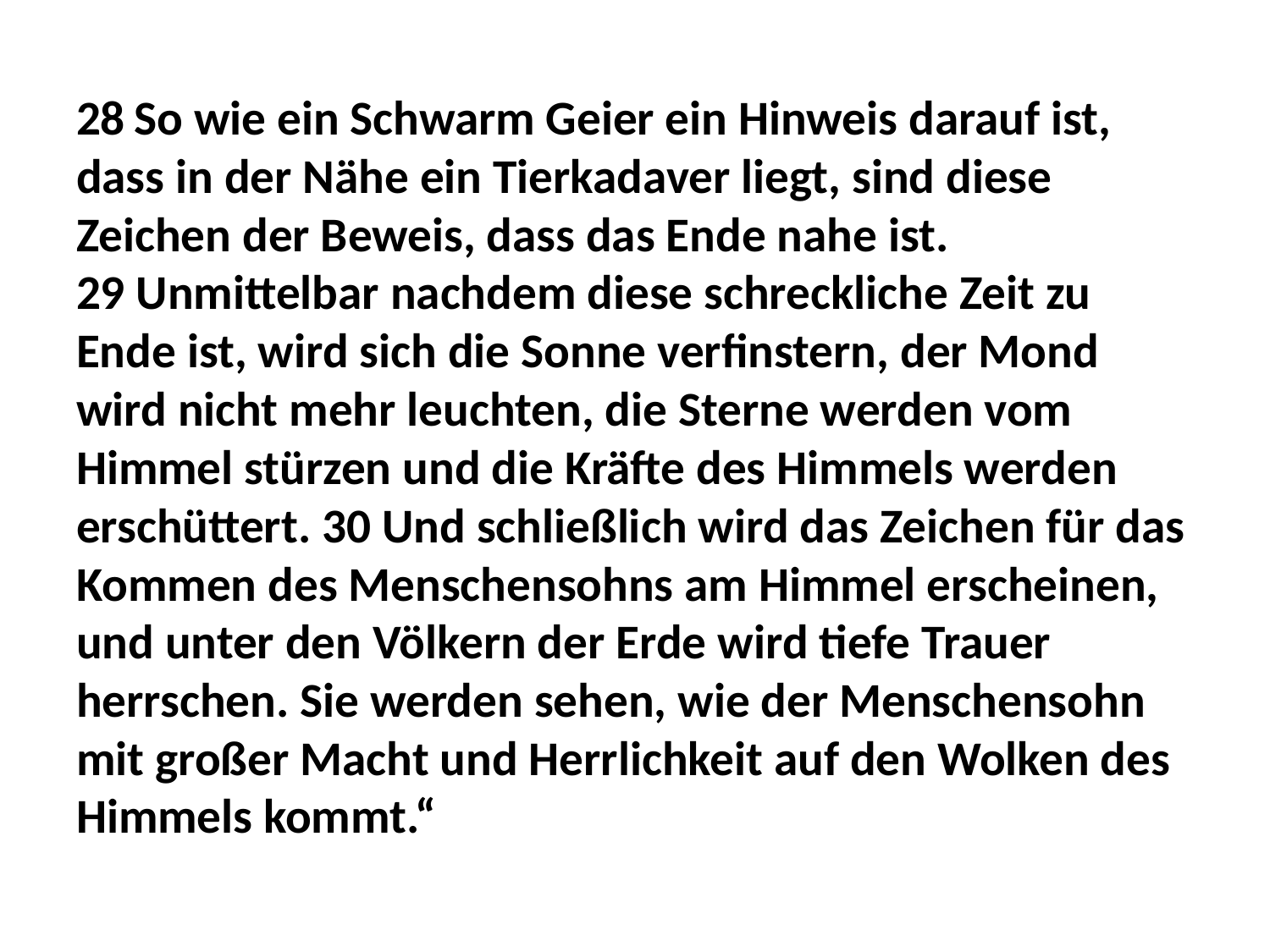

28 So wie ein Schwarm Geier ein Hinweis darauf ist, dass in der Nähe ein Tierkadaver liegt, sind diese Zeichen der Beweis, dass das Ende nahe ist. 29 Unmittelbar nachdem diese schreckliche Zeit zu Ende ist, wird sich die Sonne verfinstern, der Mond wird nicht mehr leuchten, die Sterne werden vom Himmel stürzen und die Kräfte des Himmels werden erschüttert. 30 Und schließlich wird das Zeichen für das Kommen des Menschensohns am Himmel erscheinen, und unter den Völkern der Erde wird tiefe Trauer herrschen. Sie werden sehen, wie der Menschensohn mit großer Macht und Herrlichkeit auf den Wolken des Himmels kommt.“